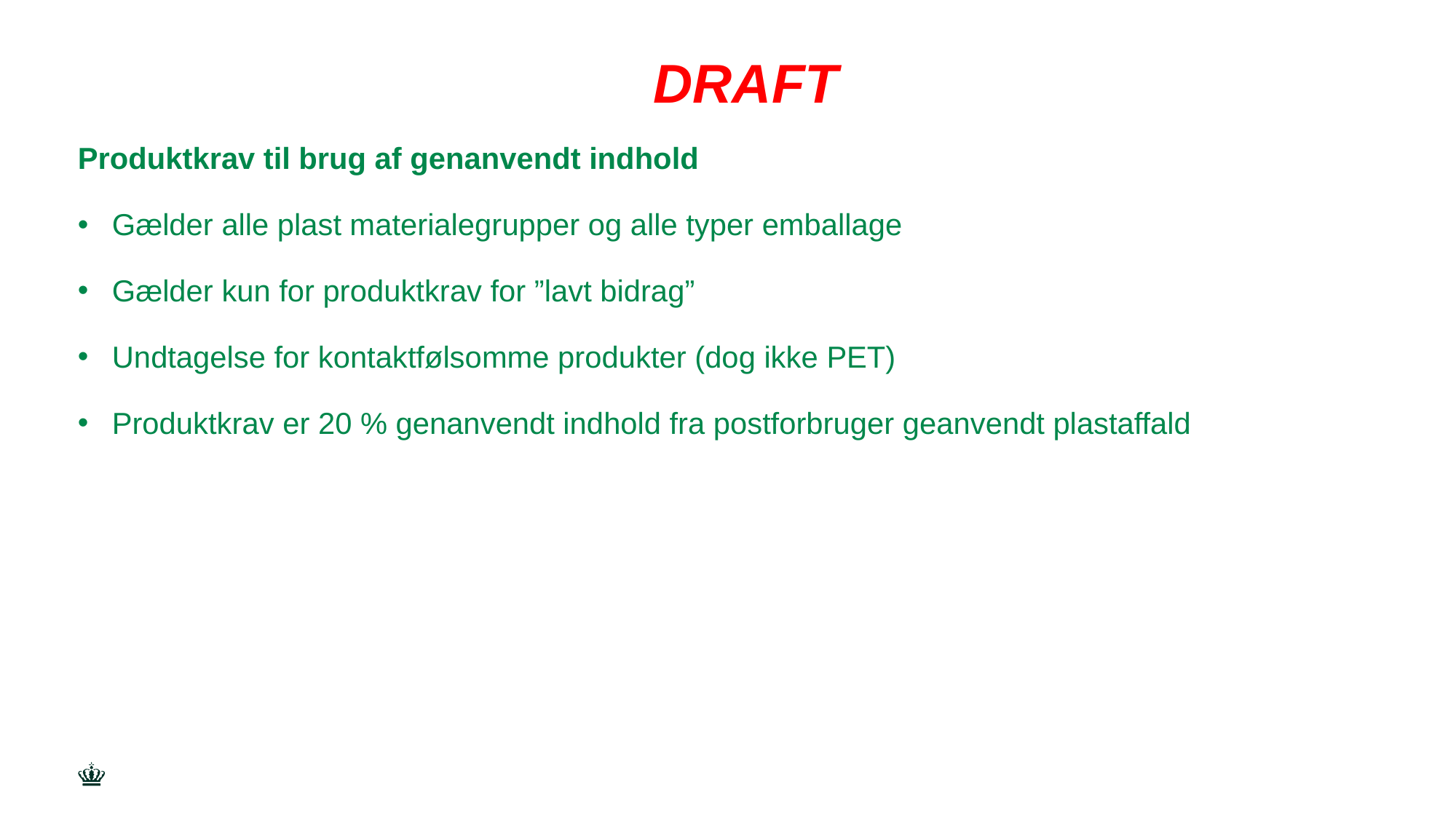

DRAFT
Produktkrav til brug af genanvendt indhold

Gælder alle plast materialegrupper og alle typer emballage

Gælder kun for produktkrav for ”lavt bidrag”

Undtagelse for kontaktfølsomme produkter (dog ikke PET)

Produktkrav er 20 % genanvendt indhold fra postforbruger geanvendt plastaffald

26. september 2023